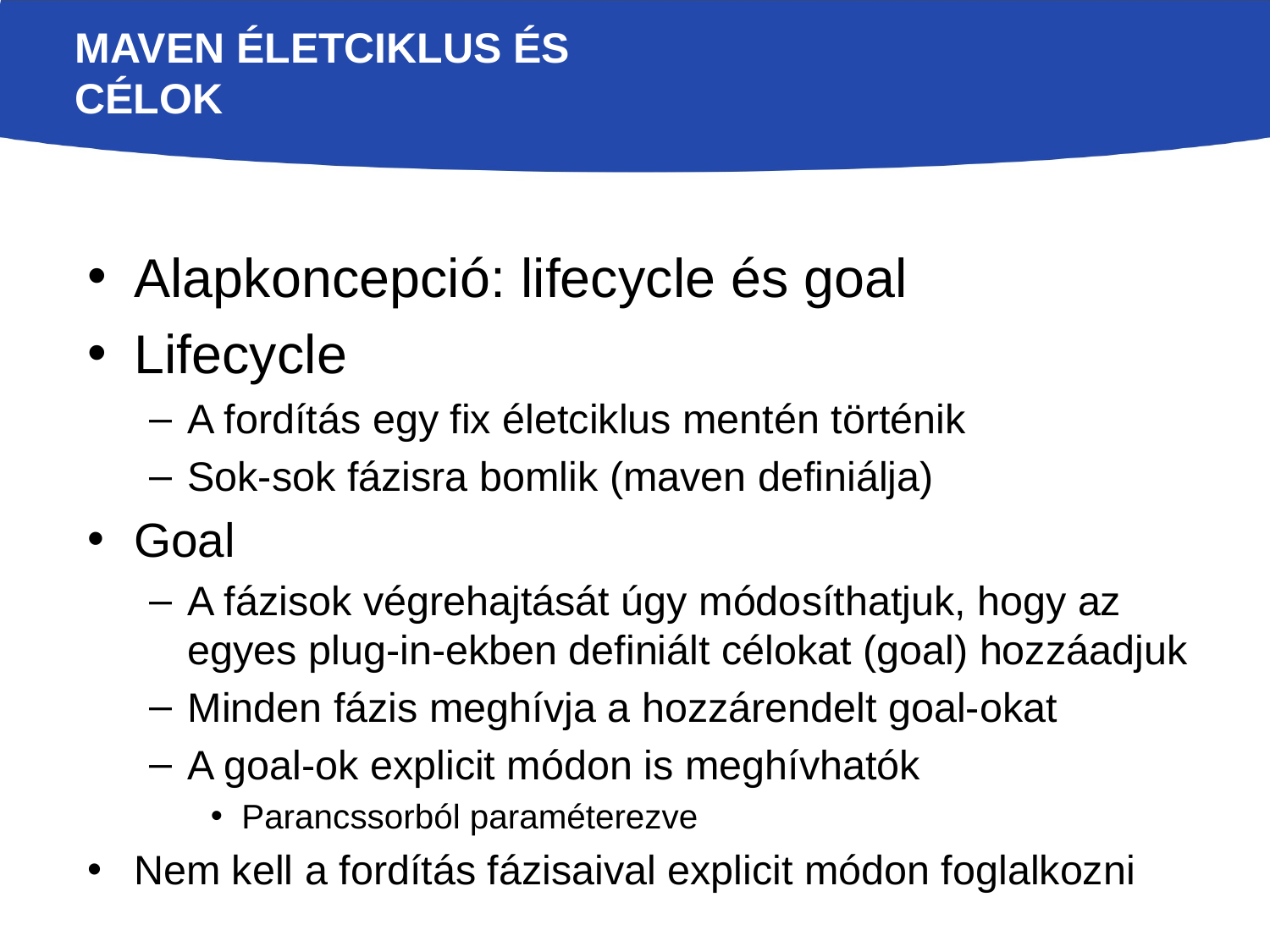

# Maven életciklus és célok
Alapkoncepció: lifecycle és goal
Lifecycle
A fordítás egy fix életciklus mentén történik
Sok-sok fázisra bomlik (maven definiálja)
Goal
A fázisok végrehajtását úgy módosíthatjuk, hogy az egyes plug-in-ekben definiált célokat (goal) hozzáadjuk
Minden fázis meghívja a hozzárendelt goal-okat
A goal-ok explicit módon is meghívhatók
Parancssorból paraméterezve
Nem kell a fordítás fázisaival explicit módon foglalkozni